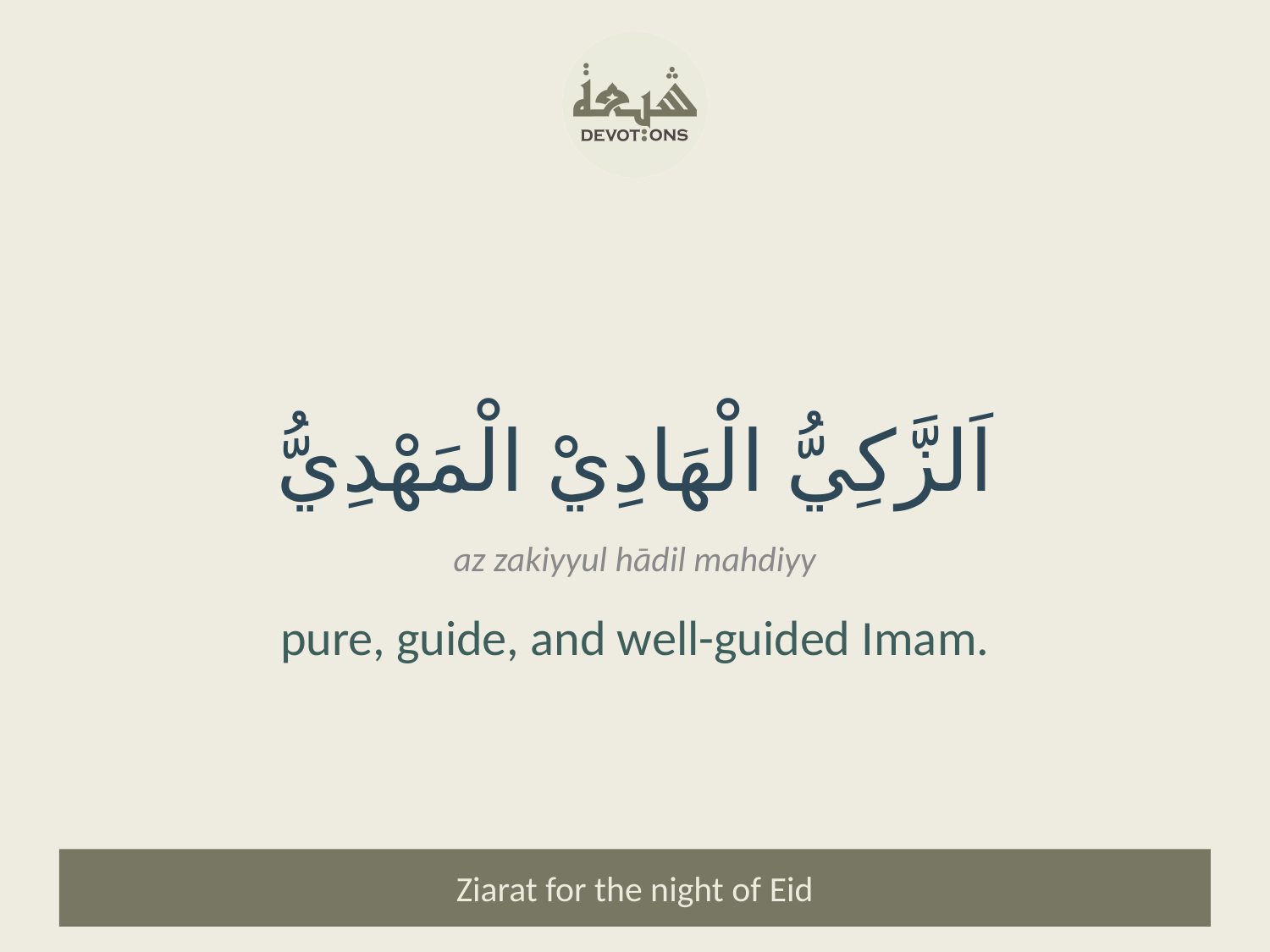

اَلزَّكِيُّ الْهَادِيْ الْمَهْدِيُّ
az zakiyyul hādil mahdiyy
pure, guide, and well-guided Imam.
Ziarat for the night of Eid